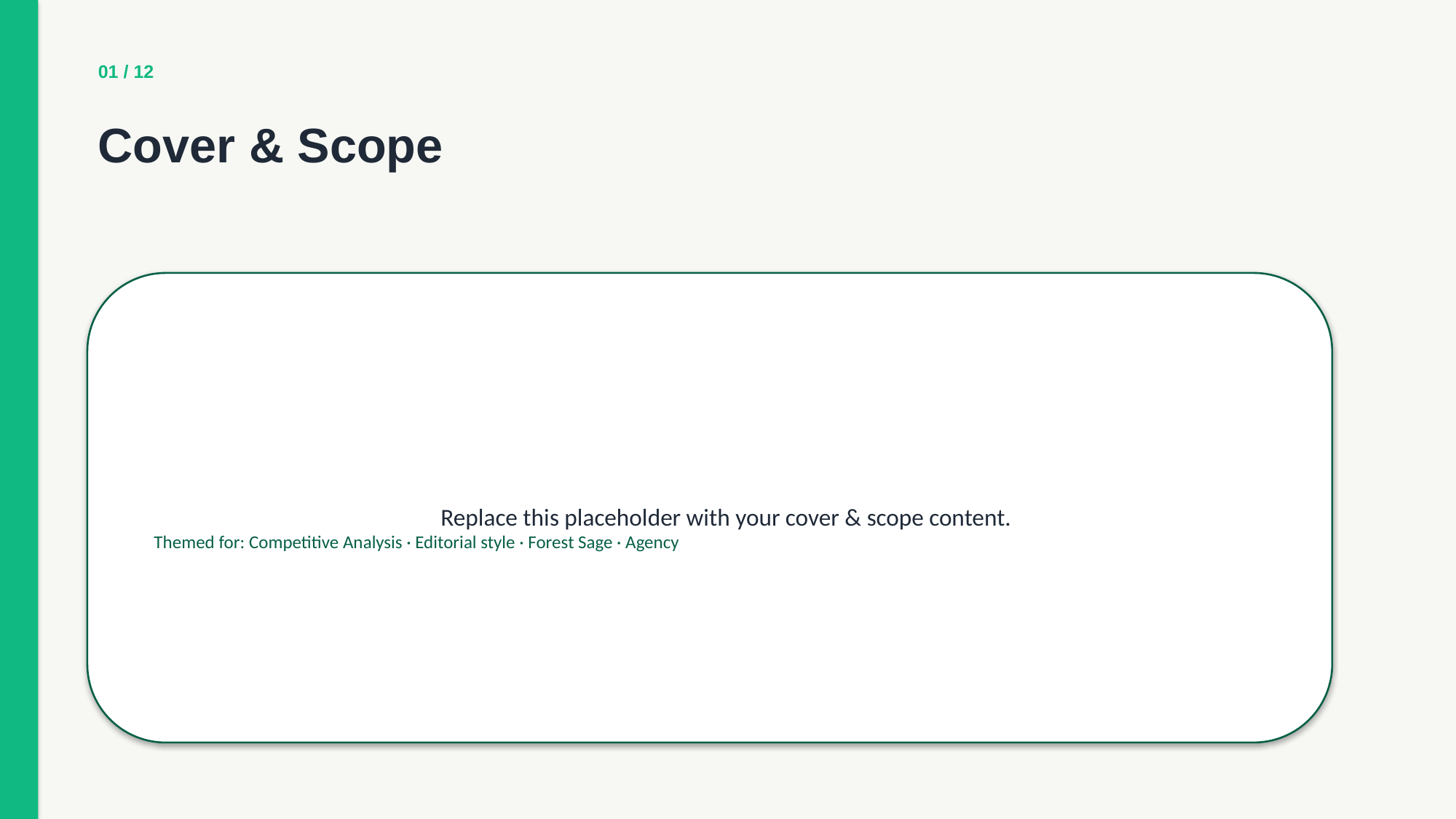

01 / 12
Cover & Scope
Replace this placeholder with your cover & scope content.
Themed for: Competitive Analysis · Editorial style · Forest Sage · Agency